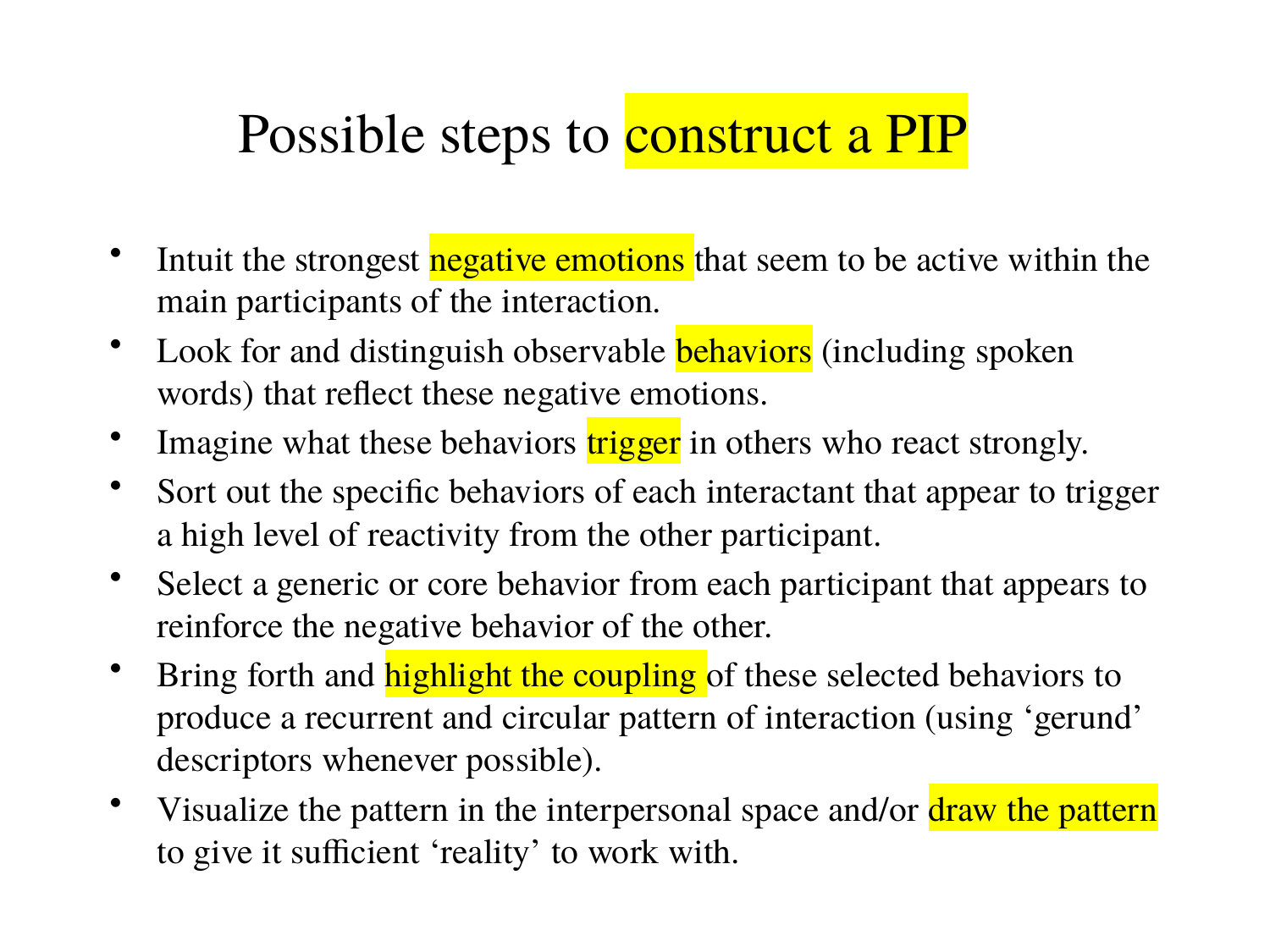

# Possible steps to construct a PIP
Intuit the strongest negative emotions that seem to be active within the main participants of the interaction.
Look for and distinguish observable behaviors (including spoken words) that reflect these negative emotions.
Imagine what these behaviors trigger in others who react strongly.
Sort out the specific behaviors of each interactant that appear to trigger a high level of reactivity from the other participant.
Select a generic or core behavior from each participant that appears to reinforce the negative behavior of the other.
Bring forth and highlight the coupling of these selected behaviors to produce a recurrent and circular pattern of interaction (using ‘gerund’ descriptors whenever possible).
Visualize the pattern in the interpersonal space and/or draw the pattern to give it sufficient ‘reality’ to work with.